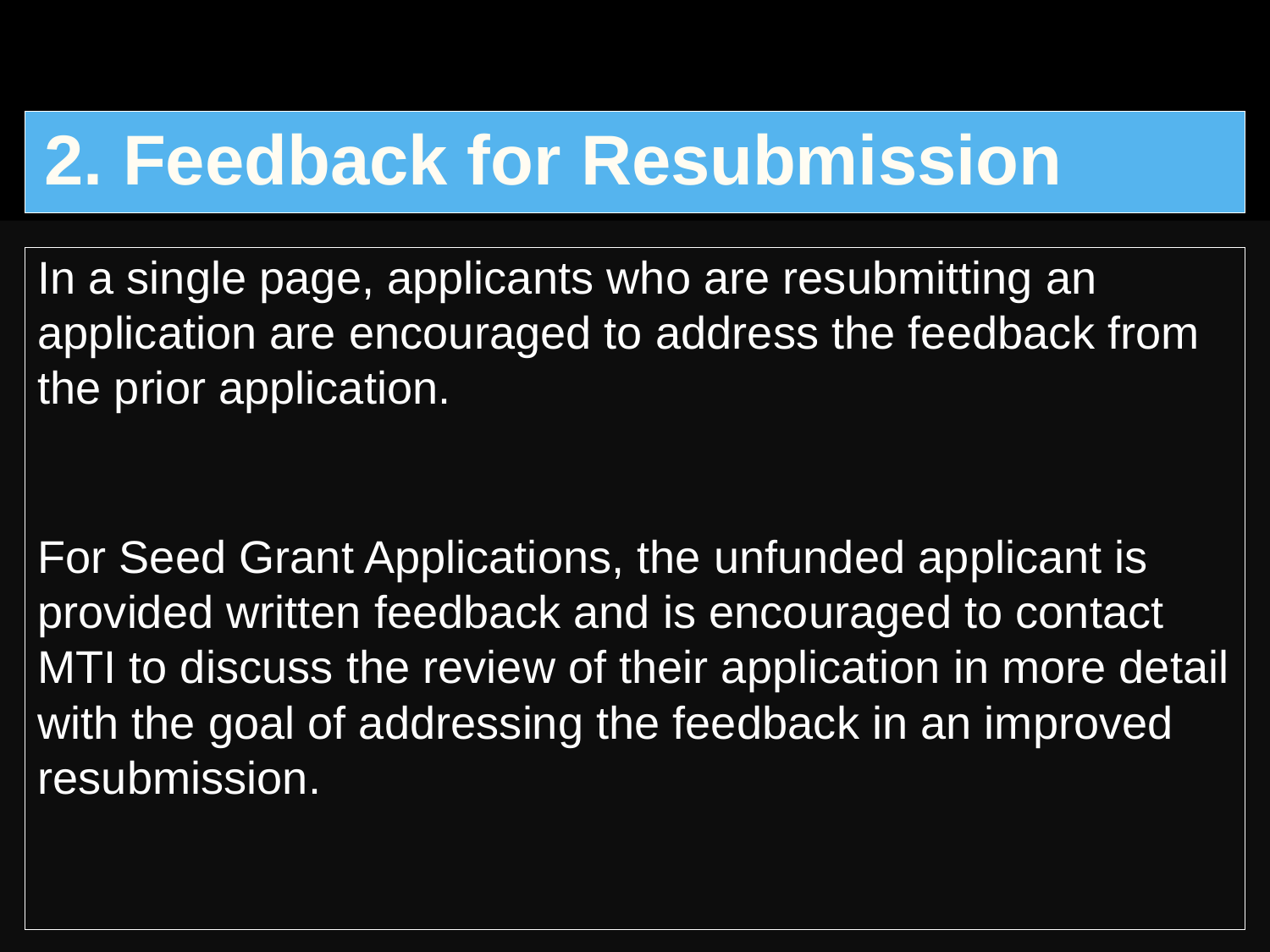

2. Feedback for Resubmission
In a single page, applicants who are resubmitting an application are encouraged to address the feedback from the prior application.

For Seed Grant Applications, the unfunded applicant is provided written feedback and is encouraged to contact MTI to discuss the review of their application in more detail with the goal of addressing the feedback in an improved resubmission.